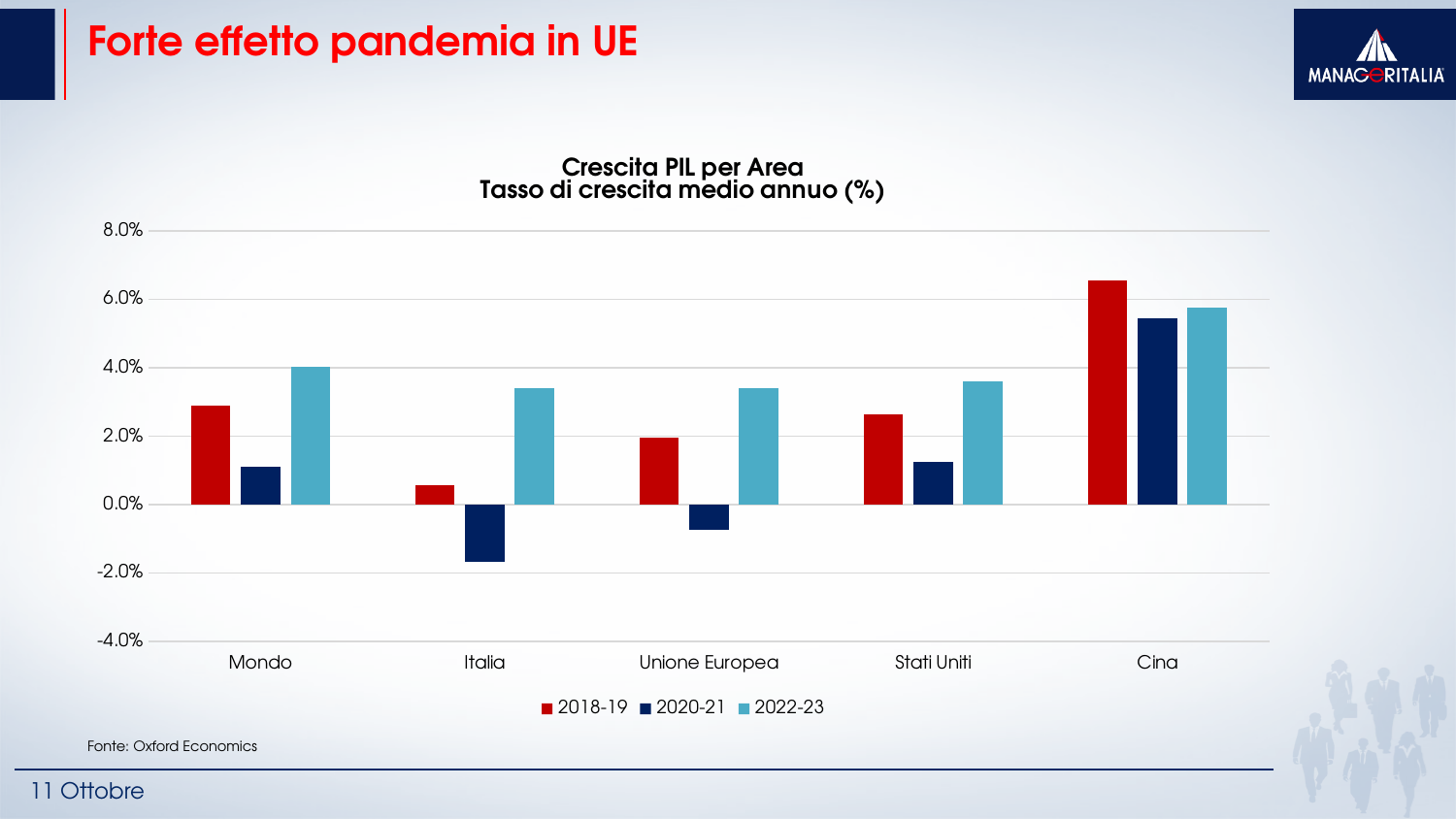

# Forte effetto pandemia in UE

### Chart: Crescita PIL per Area

Tasso di crescita medio annuo (%)

| Category | 2018-19 | 2020-21 | 2022-23 |
|---|---|---|---|
| Mondo | 0.028899999999999926 | 0.010967499999999908 | 0.040251999999999954 |
| Italia | 0.005511999999999961 | -0.01671450000000002 | 0.033969999999999945 |
| Unione Europea | 0.019688999999999957 | -0.007494500000000015 | 0.033995 |
| Stati Uniti | 0.0263334999999999 | 0.012463000000000002 | 0.03605199999999997 |
| Cina | 0.06550999999999996 | 0.05437000000000003 | 0.057566000000000006 |
Fonte: Oxford Economics

11 Ottobre